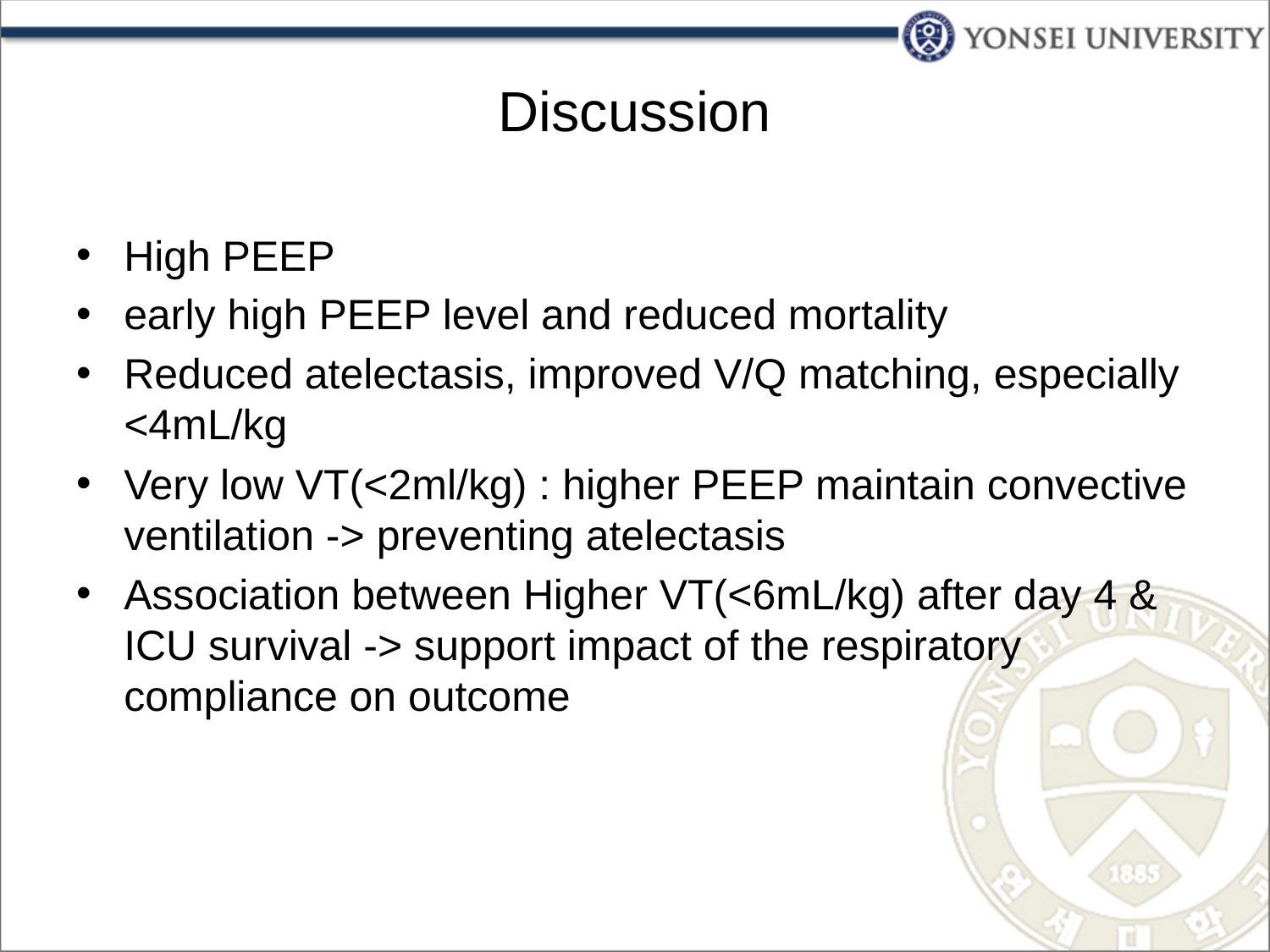

# Discussion
High PEEP
early high PEEP level and reduced mortality
Reduced atelectasis, improved V/Q matching, especially <4mL/kg
Very low VT(<2ml/kg) : higher PEEP maintain convective ventilation -> preventing atelectasis
Association between Higher VT(<6mL/kg) after day 4 & ICU survival -> support impact of the respiratory compliance on outcome